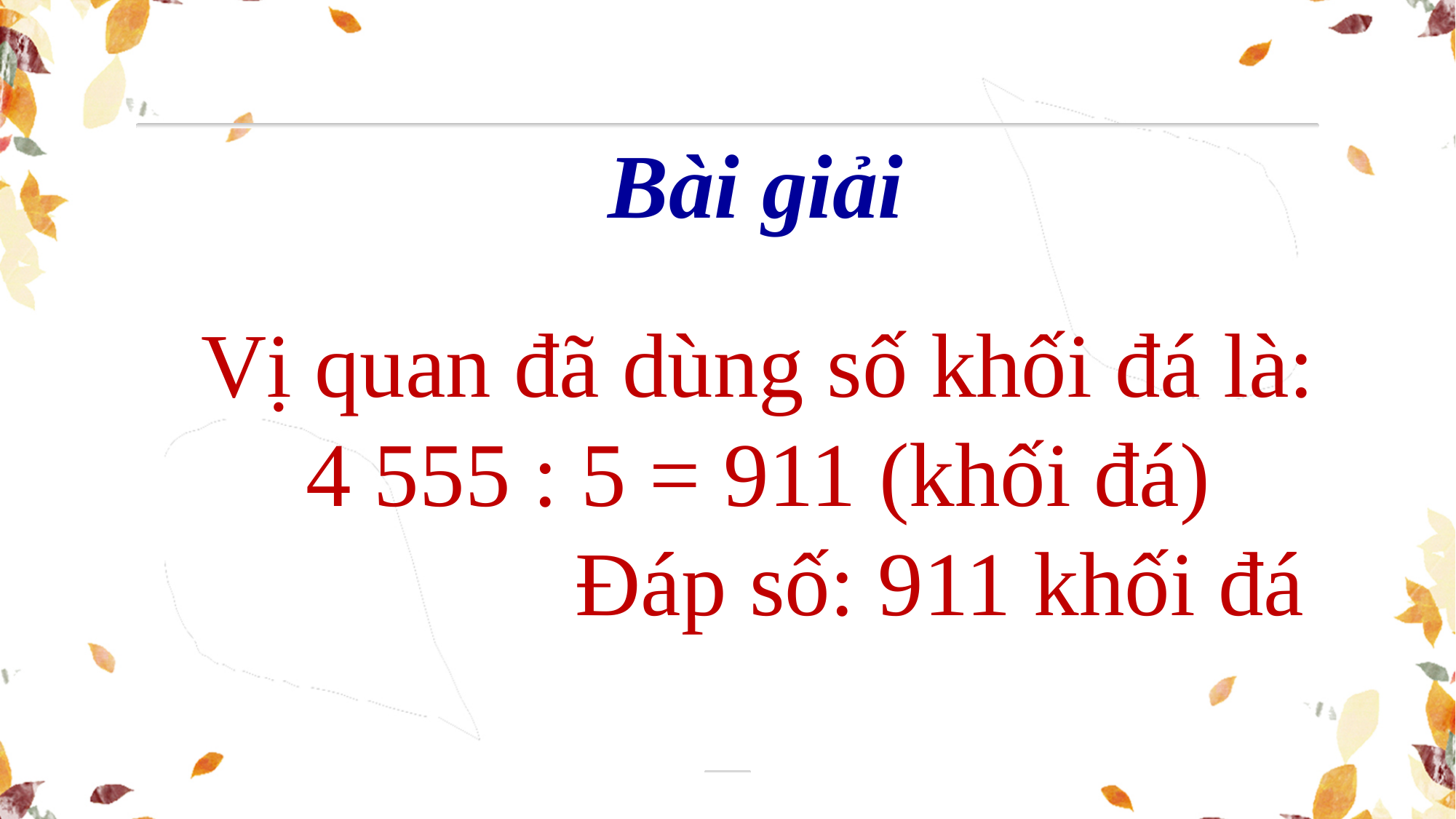

Bài giải
Vị quan đã dùng số khối đá là:
4 555 : 5 = 911 (khối đá)
                Đáp số: 911 khối đá